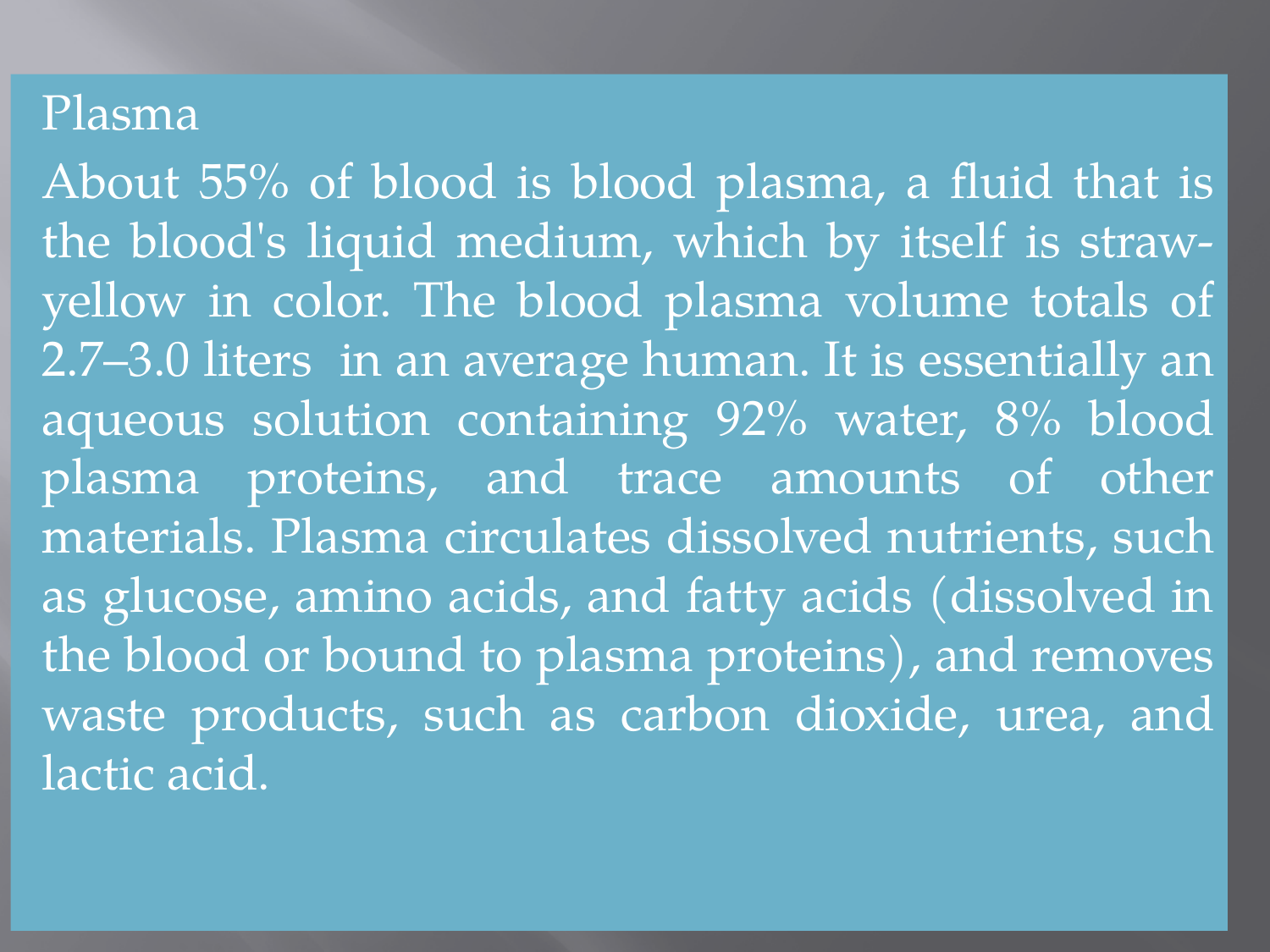

#
Plasma
About 55% of blood is blood plasma, a fluid that is the blood's liquid medium, which by itself is straw-yellow in color. The blood plasma volume totals of 2.7–3.0 liters  in an average human. It is essentially an aqueous solution containing 92% water, 8% blood plasma proteins, and trace amounts of other materials. Plasma circulates dissolved nutrients, such as glucose, amino acids, and fatty acids (dissolved in the blood or bound to plasma proteins), and removes waste products, such as carbon dioxide, urea, and lactic acid.